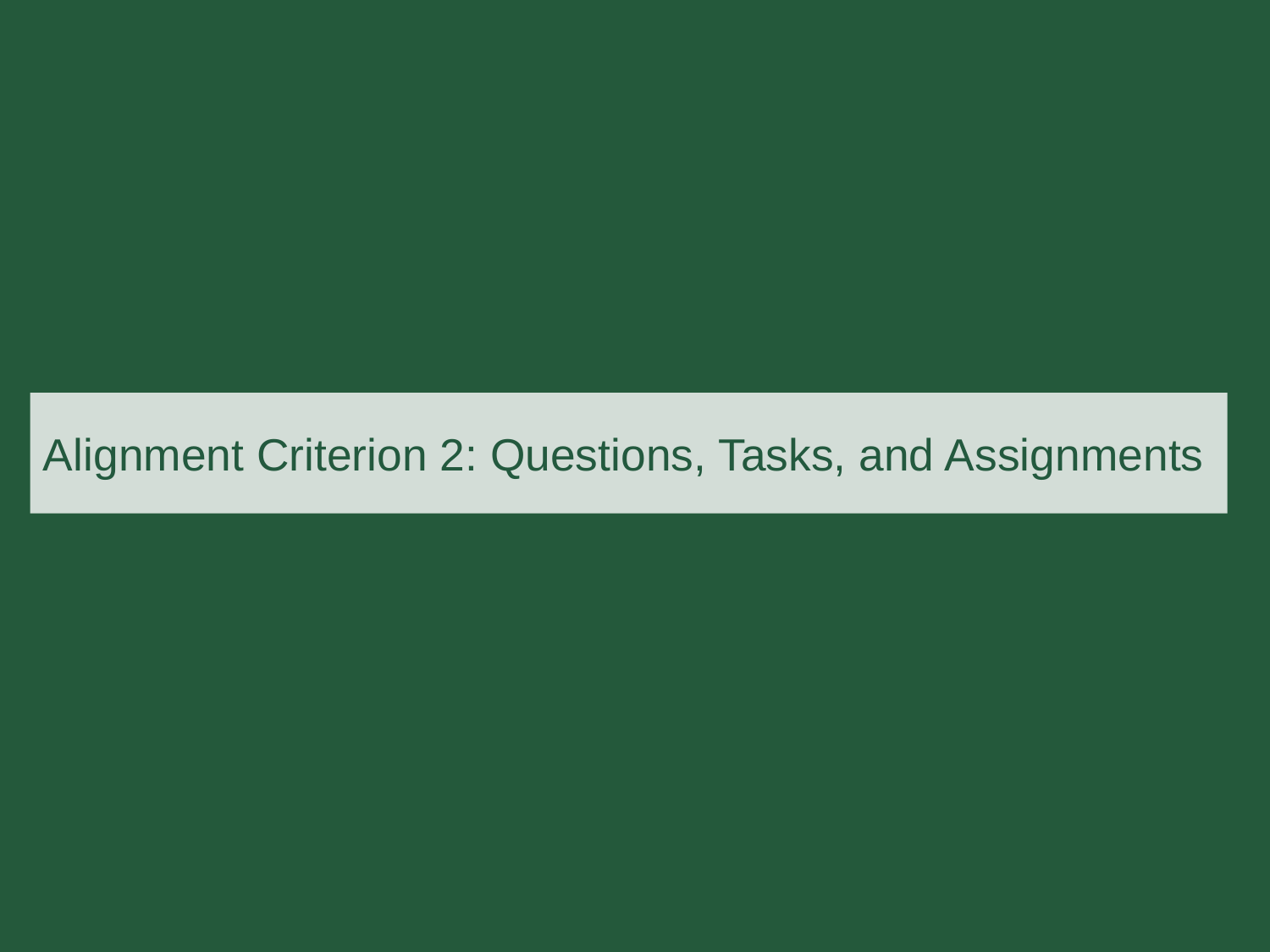

# Alignment Criterion 2: Questions, Tasks, and Assignments